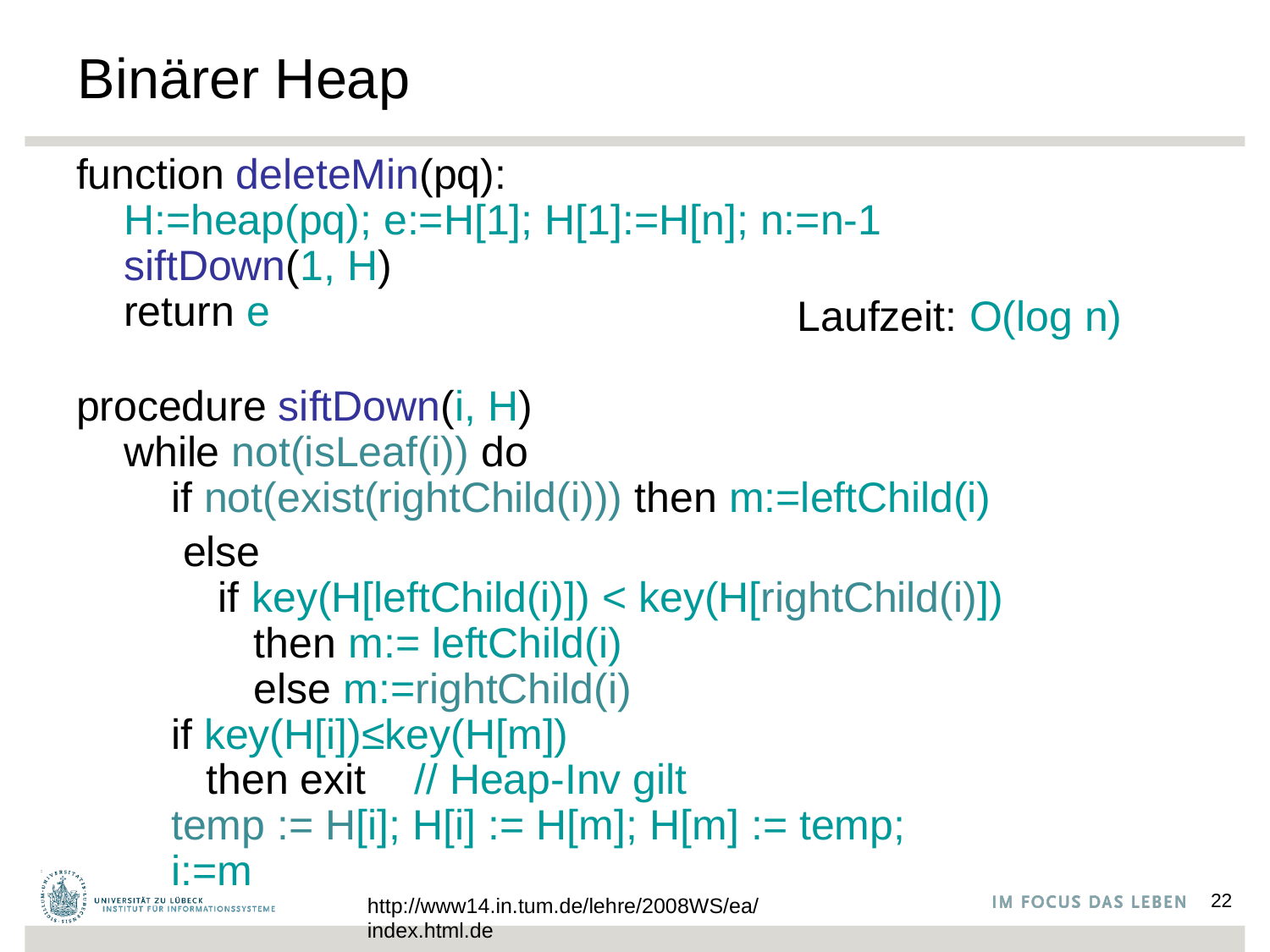

# Binärer Heap
function deleteMin(pq):
H:=heap(pq); e:=H[1]; H[1]:=H[n]; n:=n-1
siftDown(1, H)
return e

procedure siftDown(i, H)
while not(isLeaf(i)) do
    if not(exist(rightChild(i))) then m:=leftChild(i)
         else
        if key(H[leftChild(i)]) < key(H[rightChild(i)])
           then m:= leftChild(i)
           else m:=rightChild(i)
    if key(H[i])≤key(H[m])
       then exit    // Heap-Inv gilt
    temp := H[i]; H[i] := H[m]; H[m] := temp;
    i:=m
Laufzeit: O(log n)
http://www14.in.tum.de/lehre/2008WS/ea/index.html.de
22